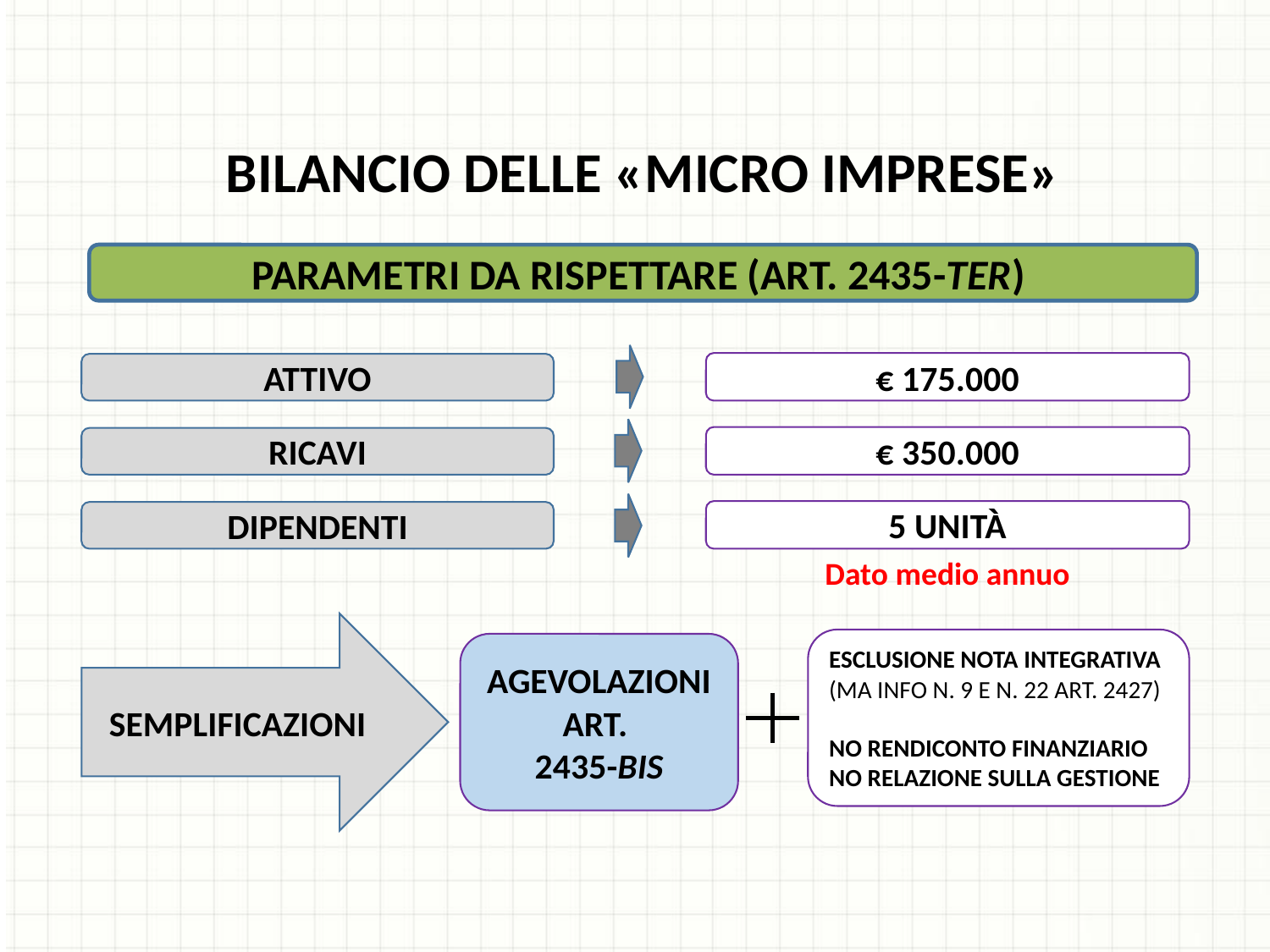

BILANCIO DELLE «MICRO IMPRESE»
PARAMETRI DA RISPETTARE (ART. 2435-TER)

€ 175.000
ATTIVO

€ 350.000
RICAVI

5 UNITÀ
DIPENDENTI
Dato medio annuo
SEMPLIFICAZIONI
ESCLUSIONE NOTA INTEGRATIVA
(MA INFO N. 9 E N. 22 ART. 2427)

NO RENDICONTO FINANZIARIO
NO RELAZIONE SULLA GESTIONE
AGEVOLAZIONI ART.
2435-BIS